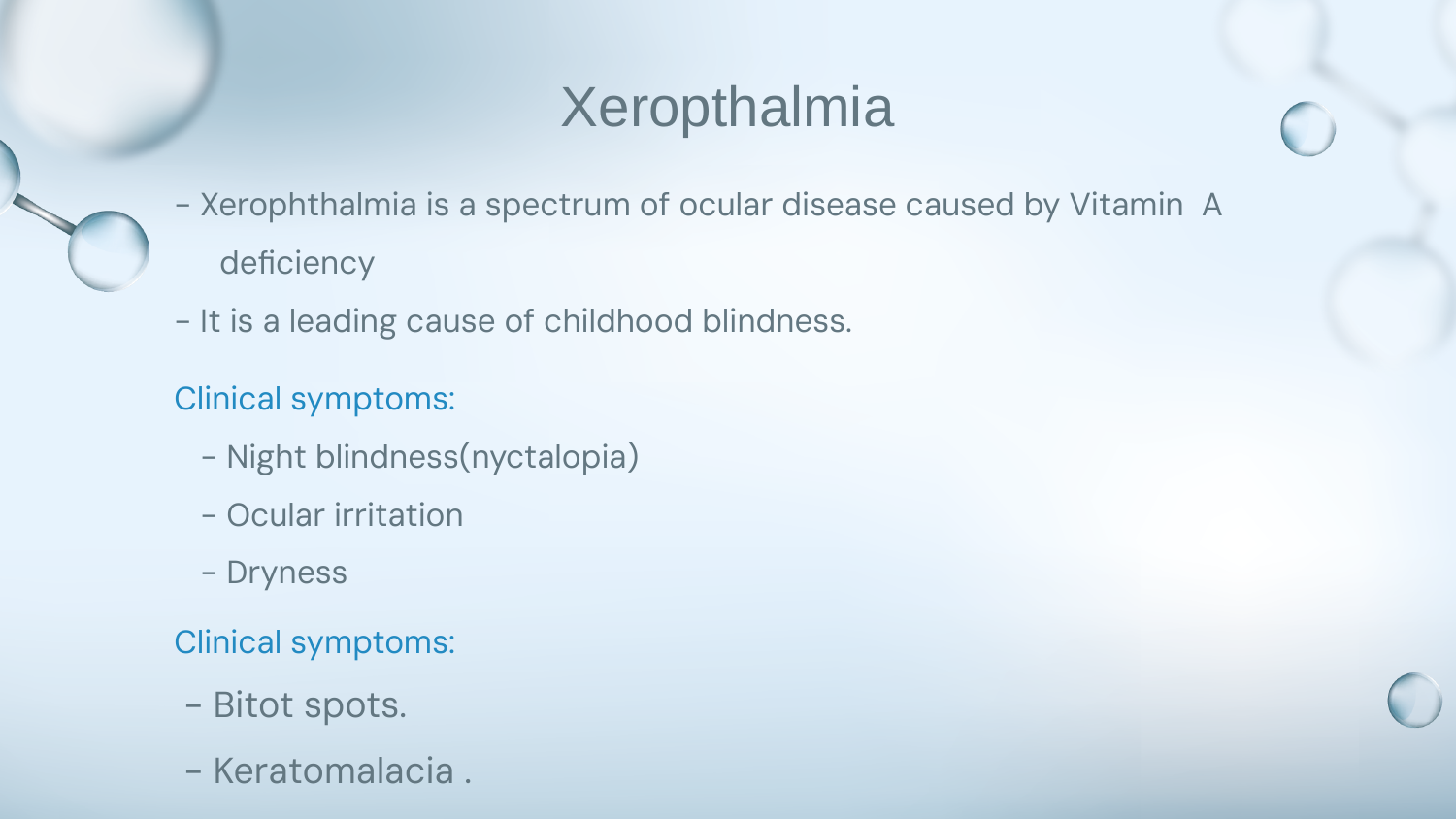

# Xeropthalmia
- Xerophthalmia is a spectrum of ocular disease caused by Vitamin  A deficiency
- It is a leading cause of childhood blindness.

Clinical symptoms:
   - Night blindness(nyctalopia)
   - Ocular irritation
   - Dryness

Clinical symptoms:
 - Bitot spots.
 - Keratomalacia .